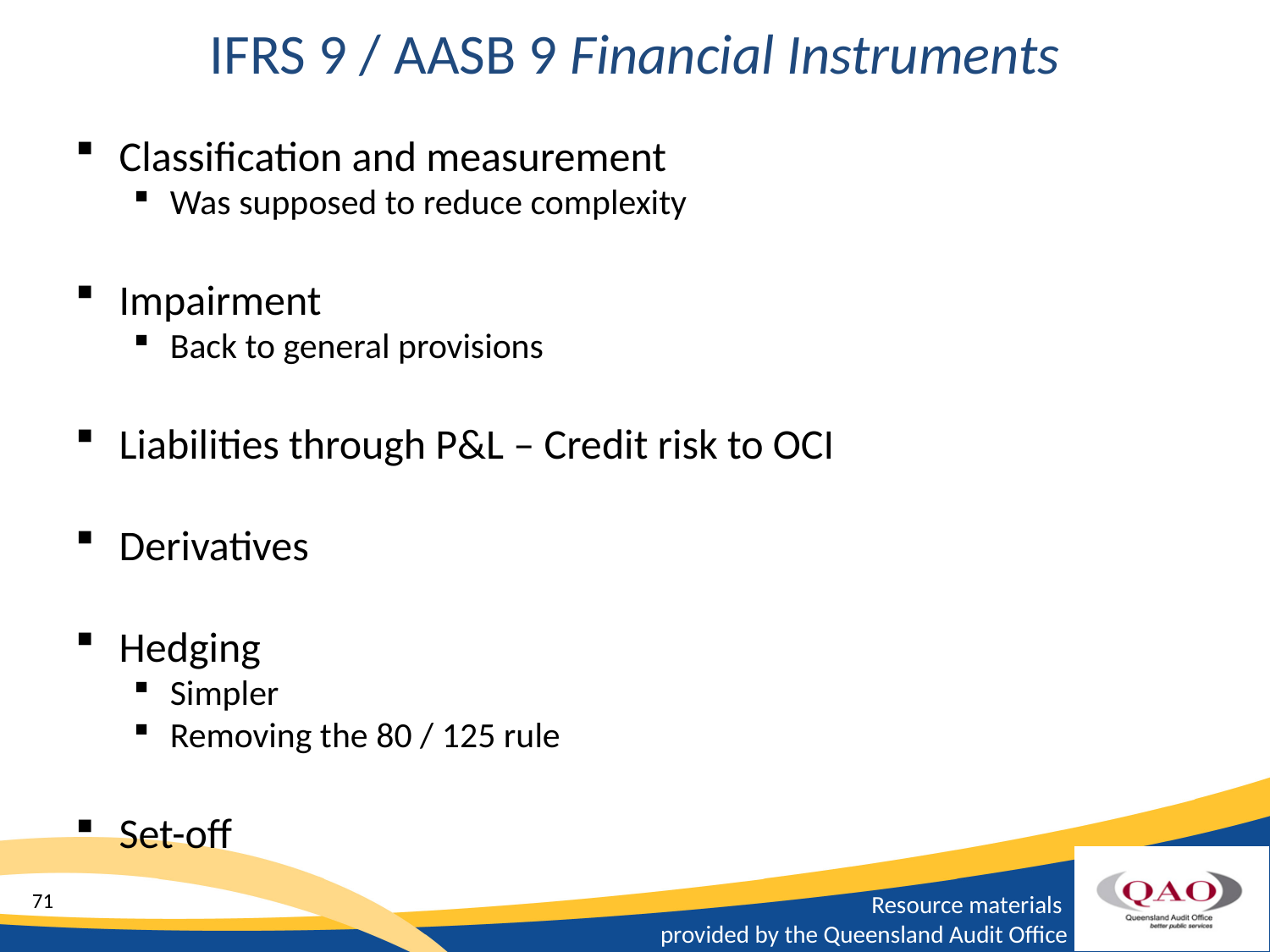

# IFRS 9 / AASB 9 Financial Instruments
Classification and measurement
Was supposed to reduce complexity

Impairment
Back to general provisions

Liabilities through P&L – Credit risk to OCI

Derivatives

Hedging
Simpler
Removing the 80 / 125 rule

Set-off
71